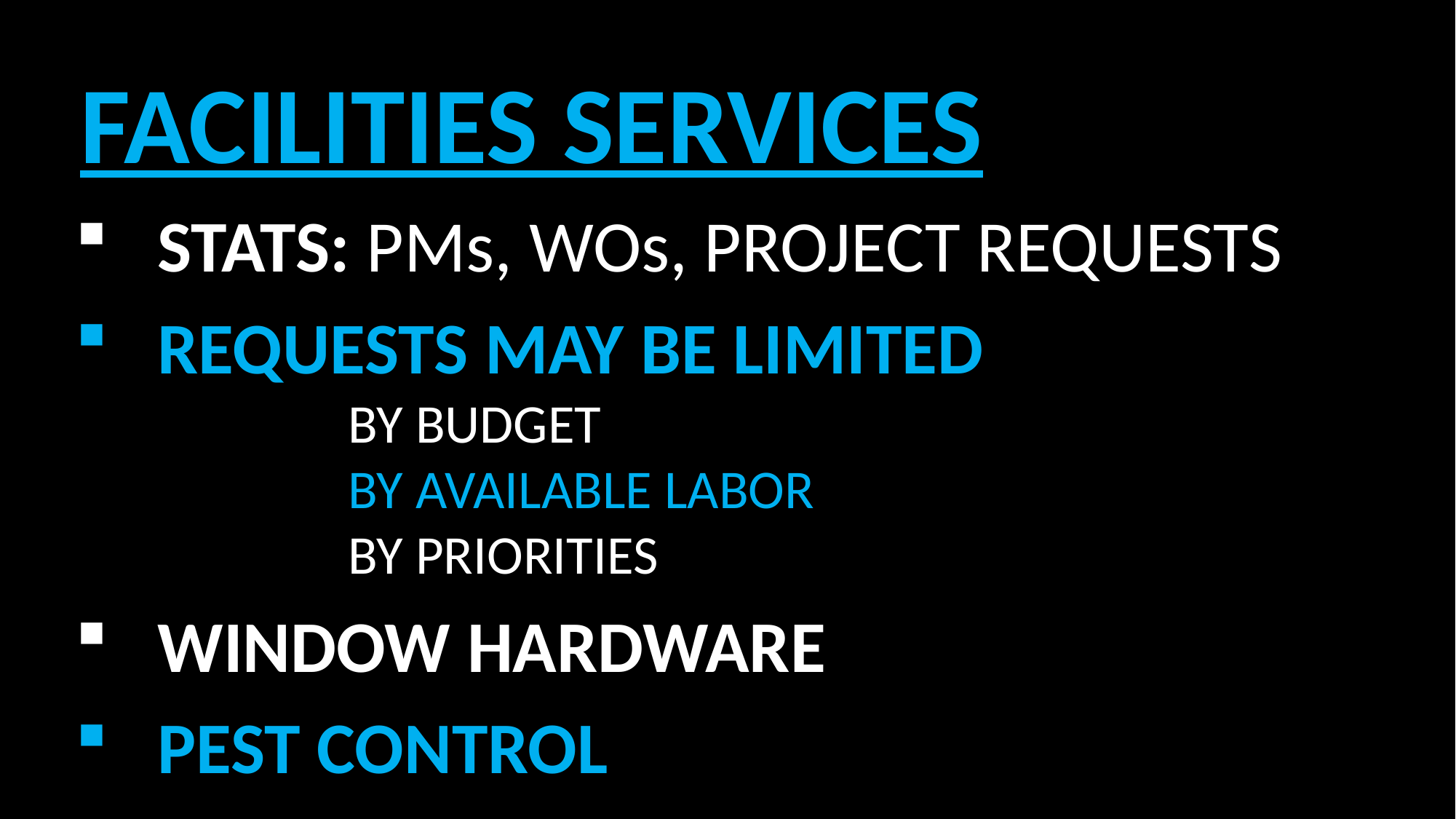

FACILITIES SERVICES

STATS: PMs, Wos, Project REQUESTS

REQUESTS MAY BE LIMITED
		By Budget
		By available labor
		By priorities

WINDOW HARDWARE

PEST CONTROL